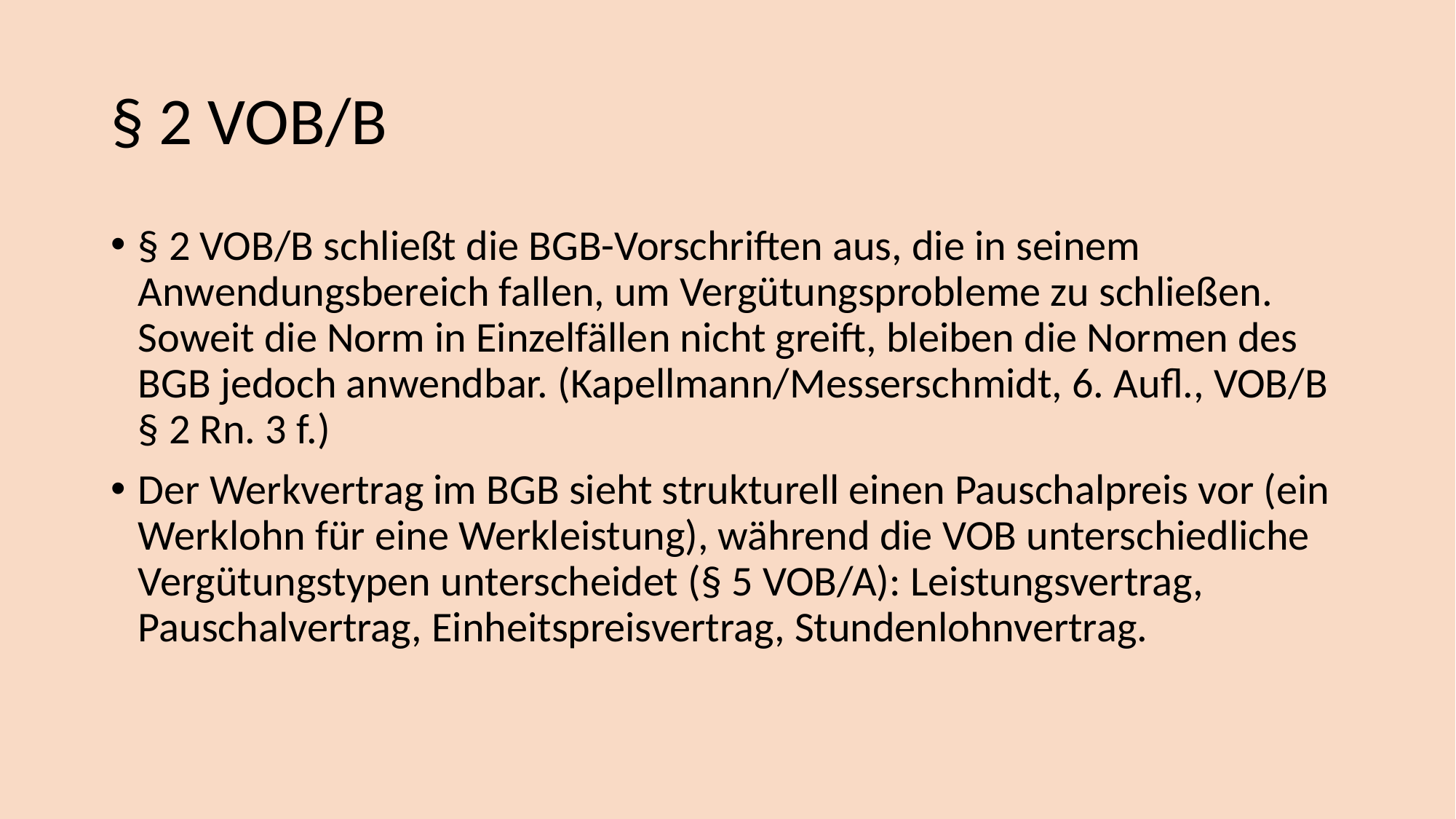

# § 2 VOB/B
§ 2 VOB/B schließt die BGB-Vorschriften aus, die in seinem Anwendungsbereich fallen, um Vergütungsprobleme zu schließen. Soweit die Norm in Einzelfällen nicht greift, bleiben die Normen des BGB jedoch anwendbar. (Kapellmann/Messerschmidt, 6. Aufl., VOB/B § 2 Rn. 3 f.)
Der Werkvertrag im BGB sieht strukturell einen Pauschalpreis vor (ein Werklohn für eine Werkleistung), während die VOB unterschiedliche Vergütungstypen unterscheidet (§ 5 VOB/A): Leistungsvertrag, Pauschalvertrag, Einheitspreisvertrag, Stundenlohnvertrag.